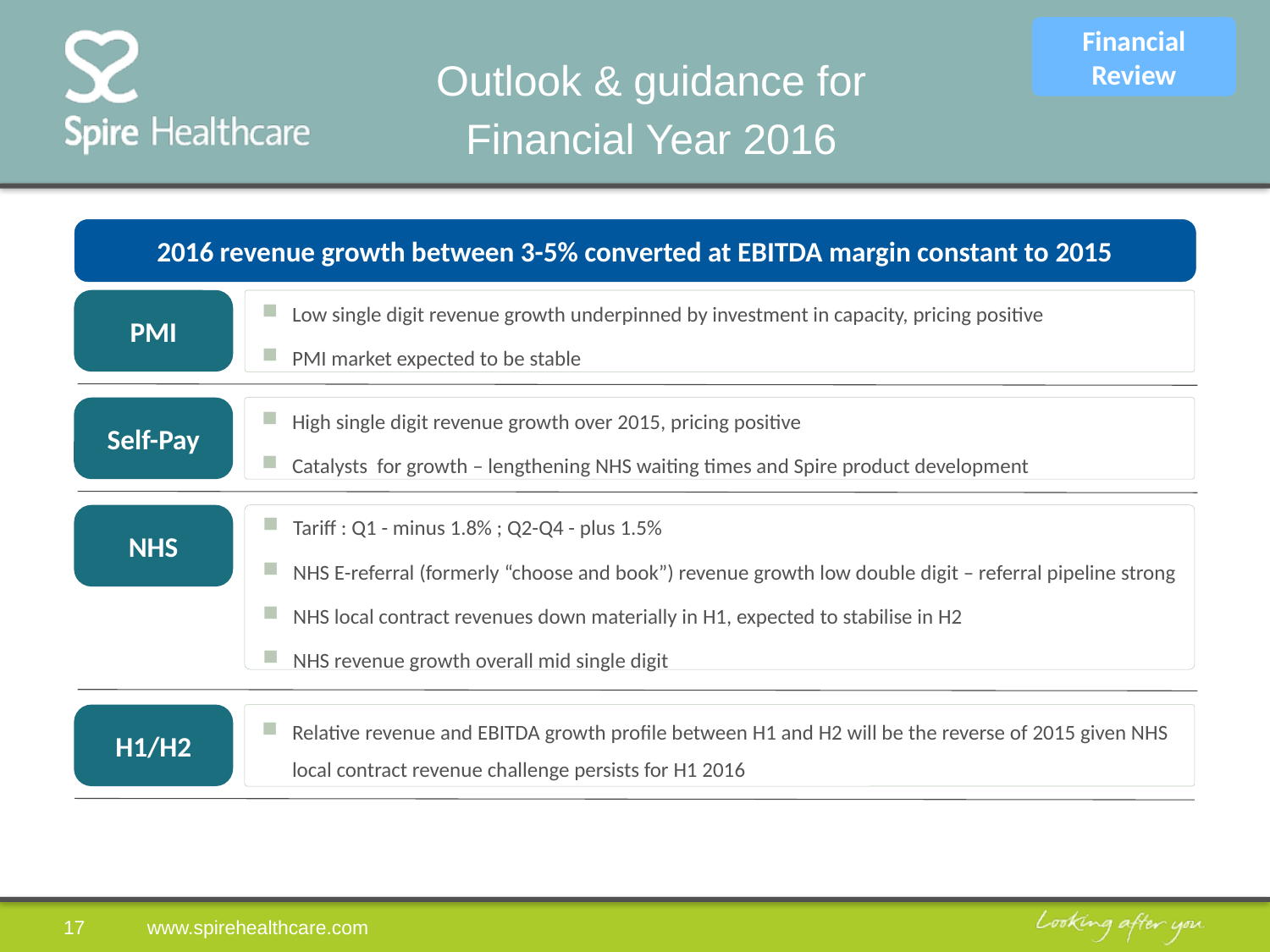

Financial Review
# Outlook & guidance for Financial Year 2016
2016 revenue growth between 3-5% converted at EBITDA margin constant to 2015
PMI
Low single digit revenue growth underpinned by investment in capacity, pricing positive
PMI market expected to be stable
Self-Pay
High single digit revenue growth over 2015, pricing positive
Catalysts  for growth – lengthening NHS waiting times and Spire product development
Tariff : Q1 - minus 1.8% ; Q2-Q4 - plus 1.5%
NHS E-referral (formerly “choose and book”) revenue growth low double digit – referral pipeline strong
NHS local contract revenues down materially in H1, expected to stabilise in H2
NHS revenue growth overall mid single digit
NHS
H1/H2
Relative revenue and EBITDA growth profile between H1 and H2 will be the reverse of 2015 given NHS local contract revenue challenge persists for H1 2016
17